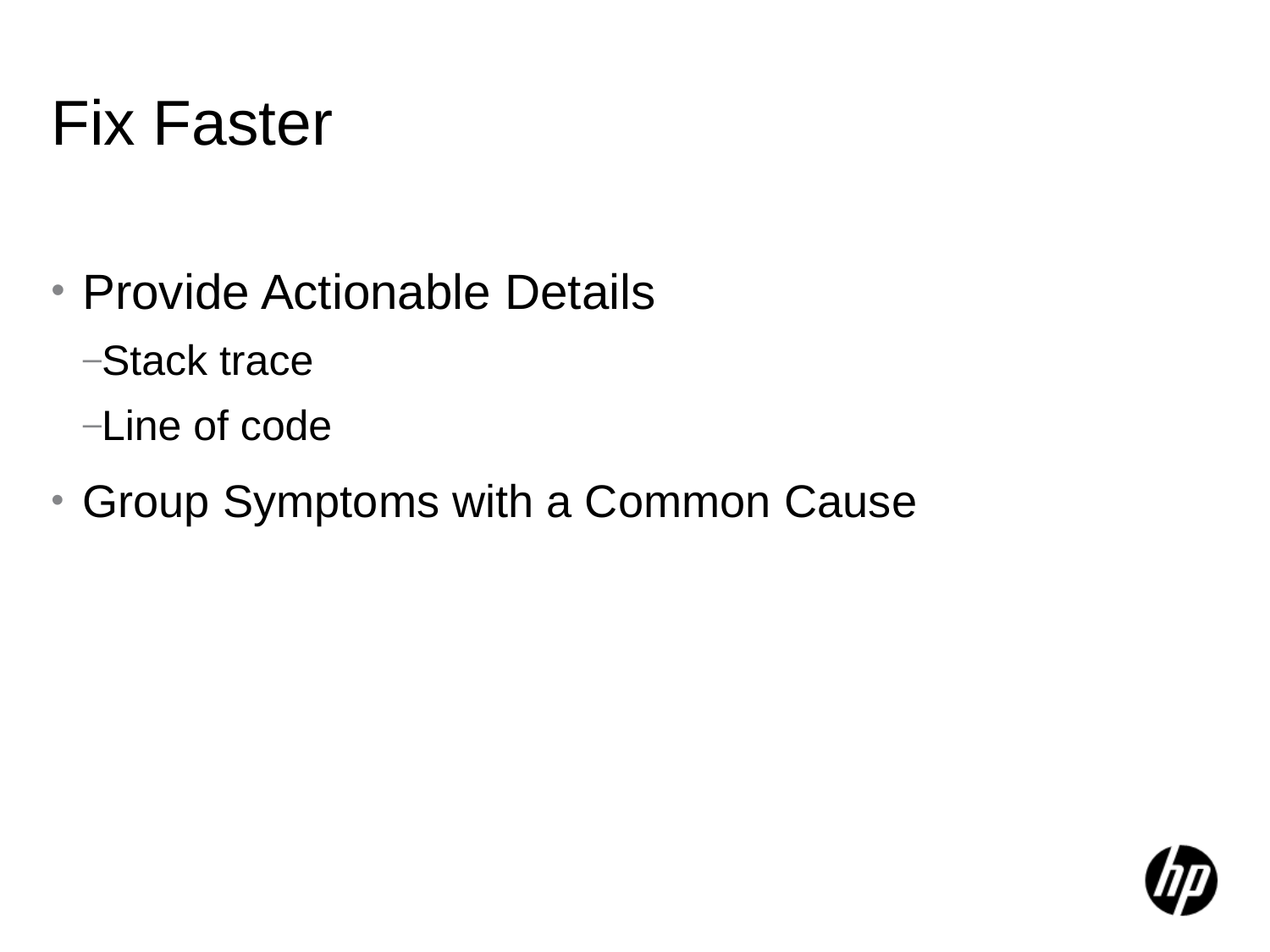

# Fix Faster
Provide Actionable Details
Stack trace
Line of code
Group Symptoms with a Common Cause